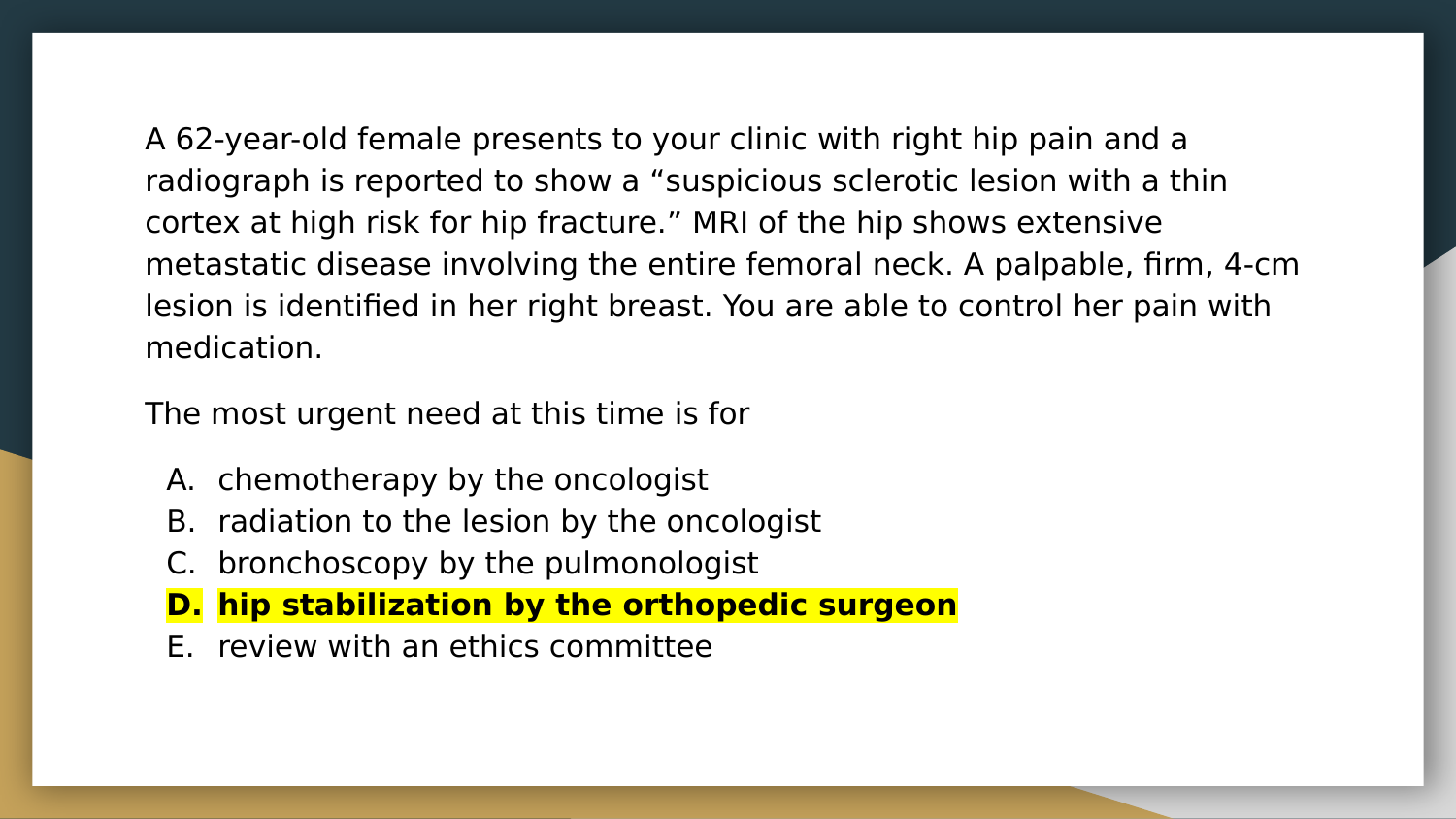

A 62-year-old female presents to your clinic with right hip pain and a radiograph is reported to show a “suspicious sclerotic lesion with a thin cortex at high risk for hip fracture.” MRI of the hip shows extensive metastatic disease involving the entire femoral neck. A palpable, firm, 4-cm lesion is identified in her right breast. You are able to control her pain with medication.
The most urgent need at this time is for
chemotherapy by the oncologist
radiation to the lesion by the oncologist
bronchoscopy by the pulmonologist
hip stabilization by the orthopedic surgeon
review with an ethics committee